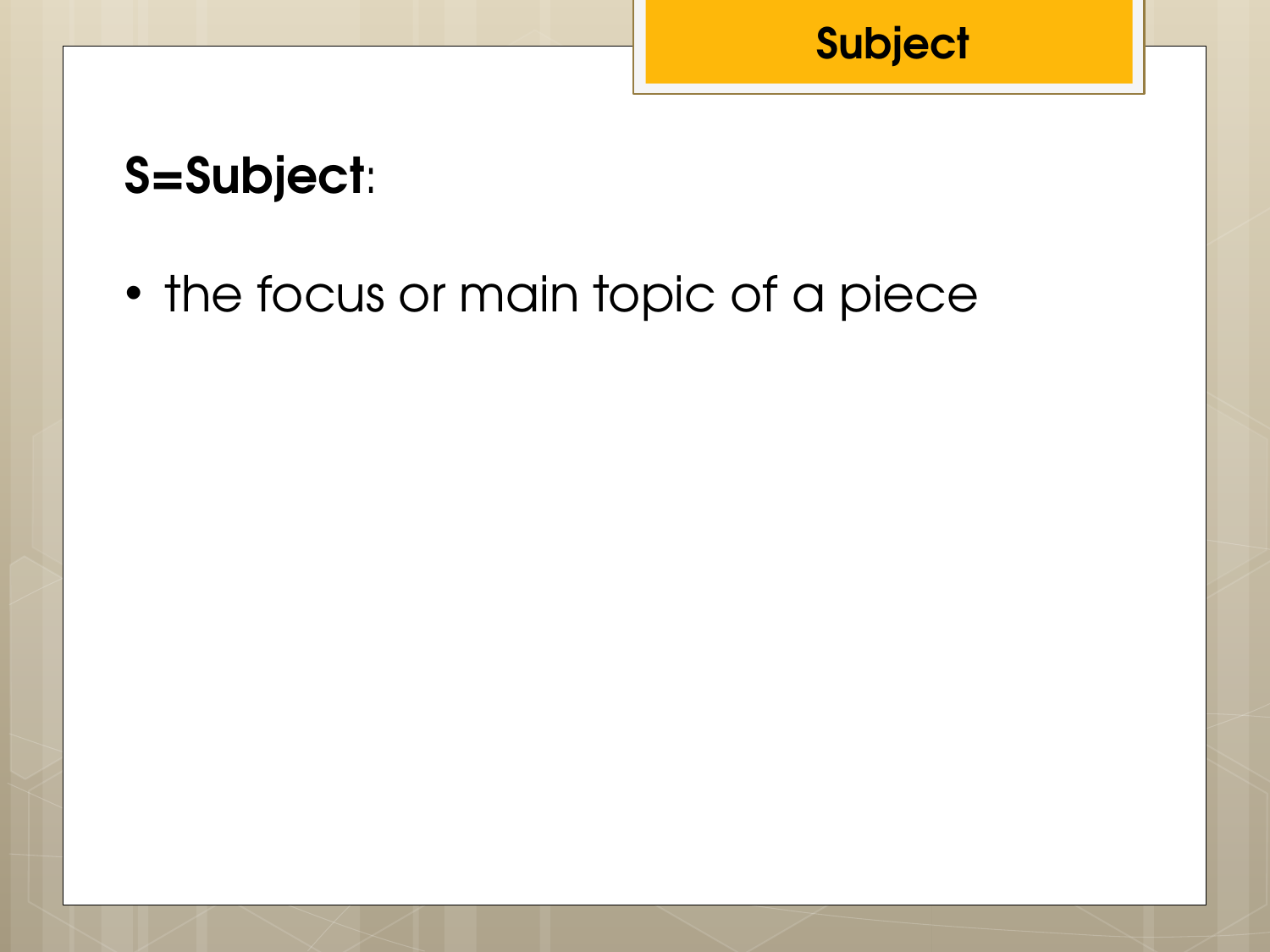

Subject
S=Subject:

the focus or main topic of a piece